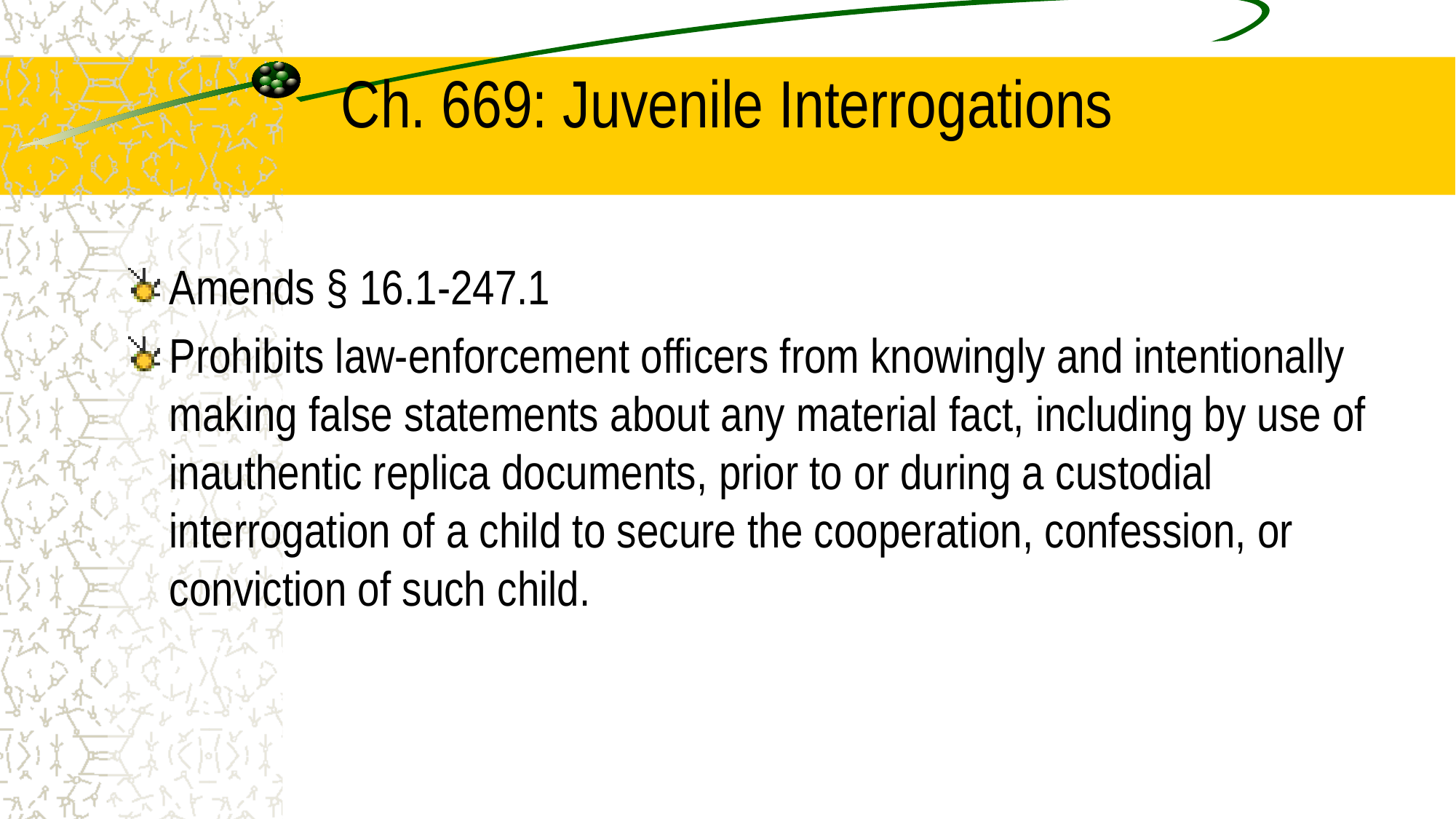

# Ch. 669: Juvenile Interrogations
Amends § 16.1-247.1
Prohibits law-enforcement officers from knowingly and intentionally making false statements about any material fact, including by use of inauthentic replica documents, prior to or during a custodial interrogation of a child to secure the cooperation, confession, or conviction of such child.